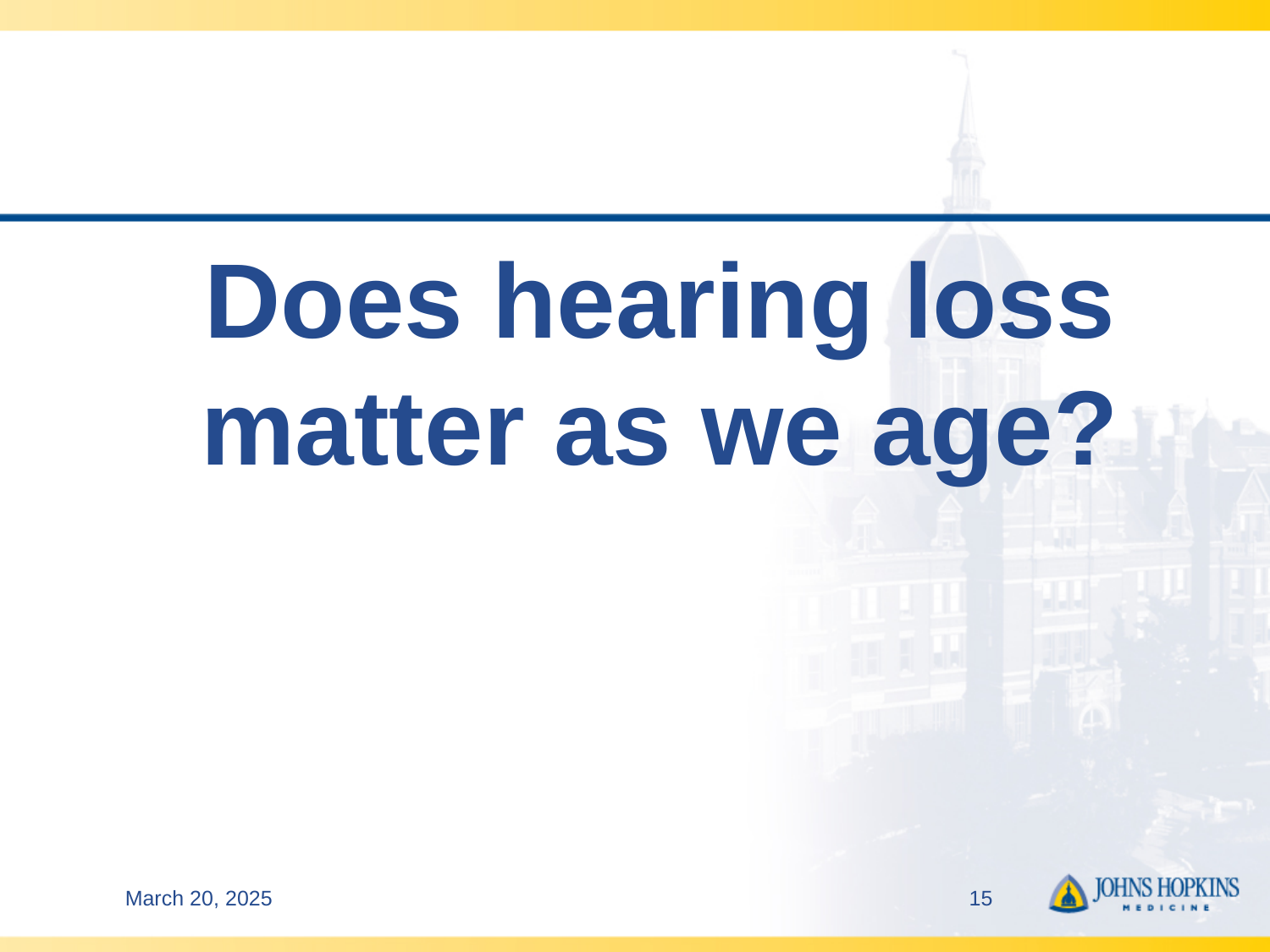

# Does hearing loss matter as we age?
March 20, 2025
15